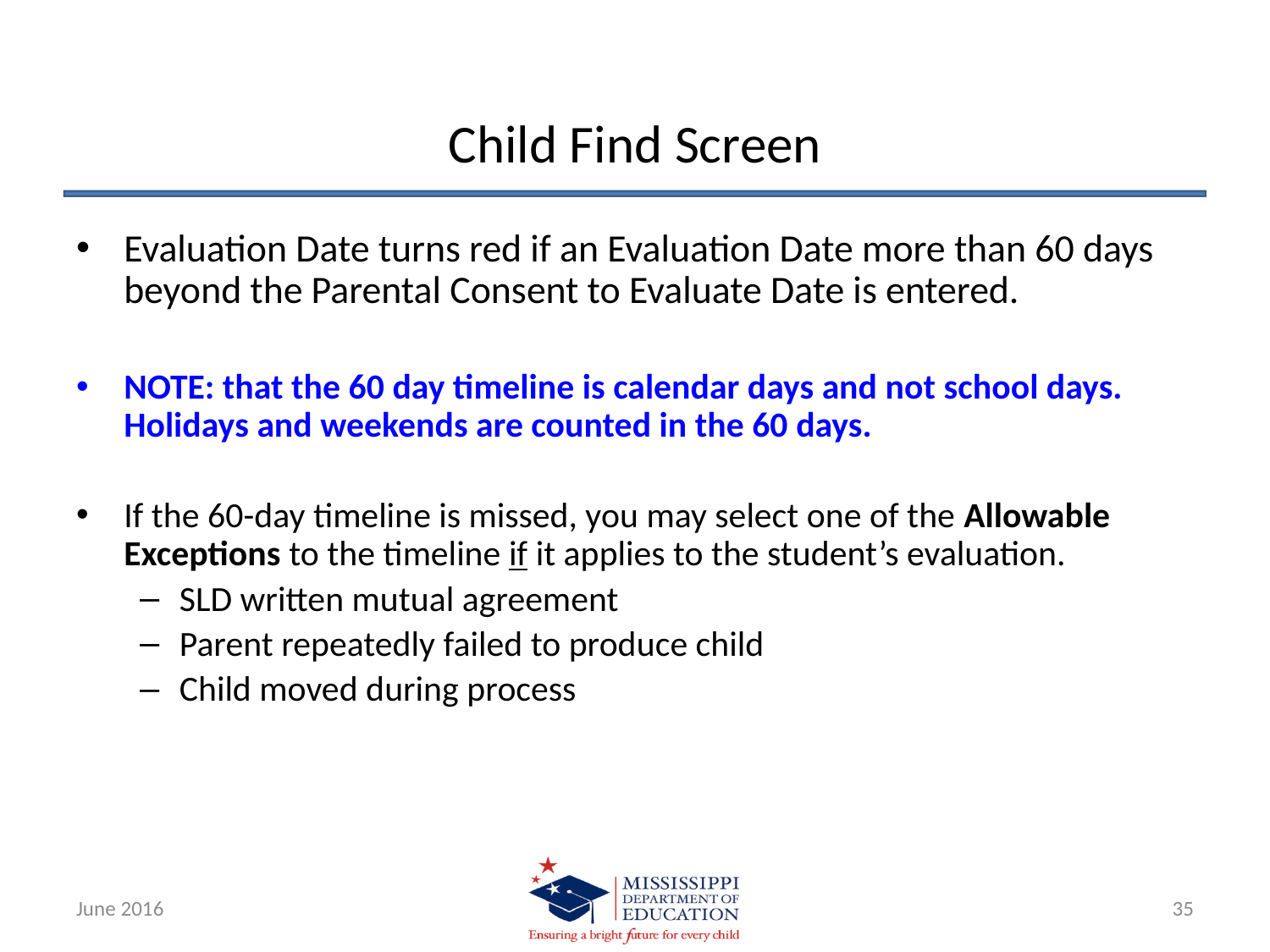

# Child Find Screen
Evaluation Date turns red if an Evaluation Date more than 60 days beyond the Parental Consent to Evaluate Date is entered.

NOTE: that the 60 day timeline is calendar days and not school days. Holidays and weekends are counted in the 60 days.

If the 60-day timeline is missed, you may select one of the Allowable Exceptions to the timeline if it applies to the student’s evaluation.
SLD written mutual agreement
Parent repeatedly failed to produce child
Child moved during process
June 2016
35